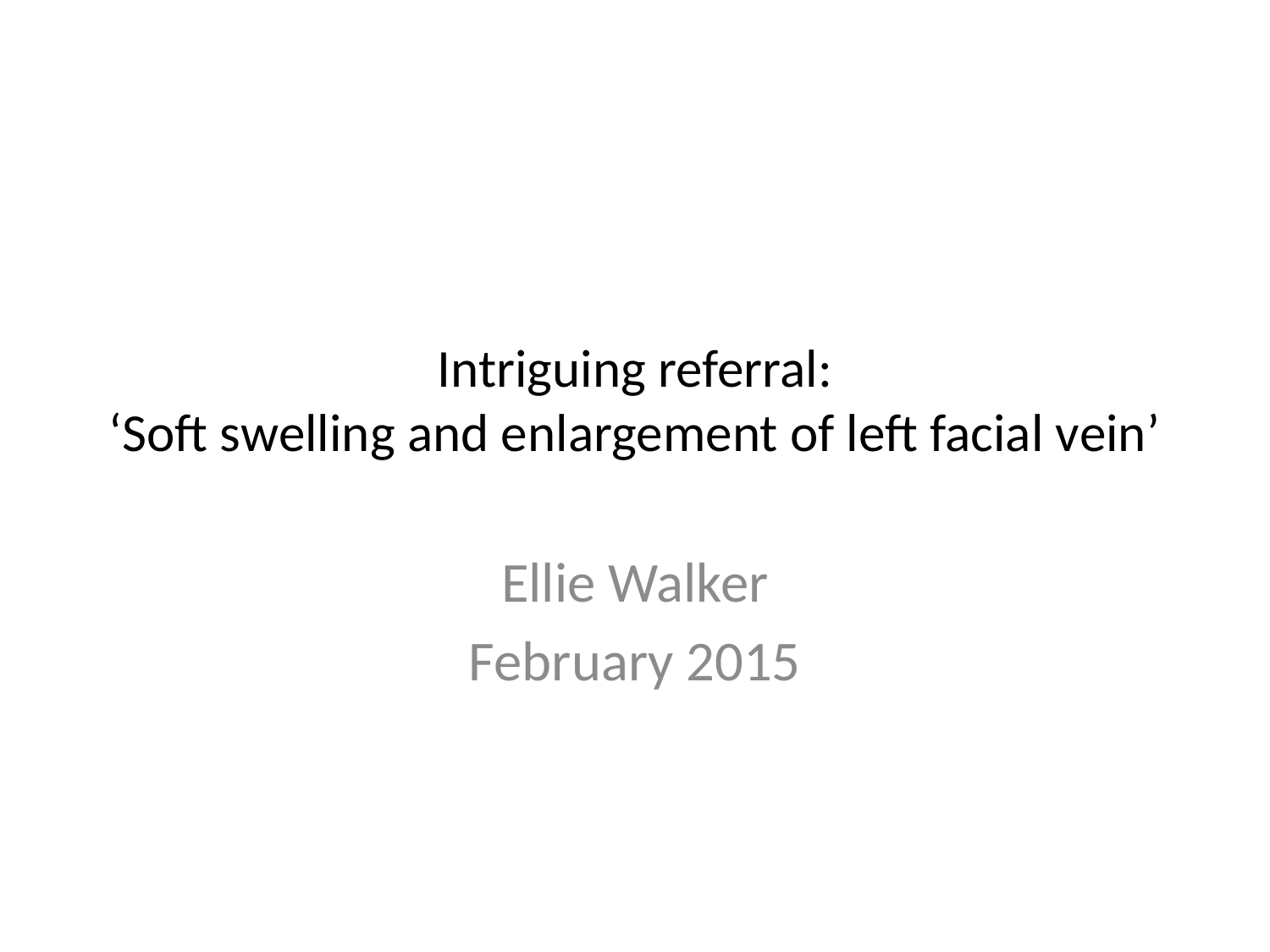

# Intriguing referral: ‘Soft swelling and enlargement of left facial vein’
Ellie Walker
February 2015